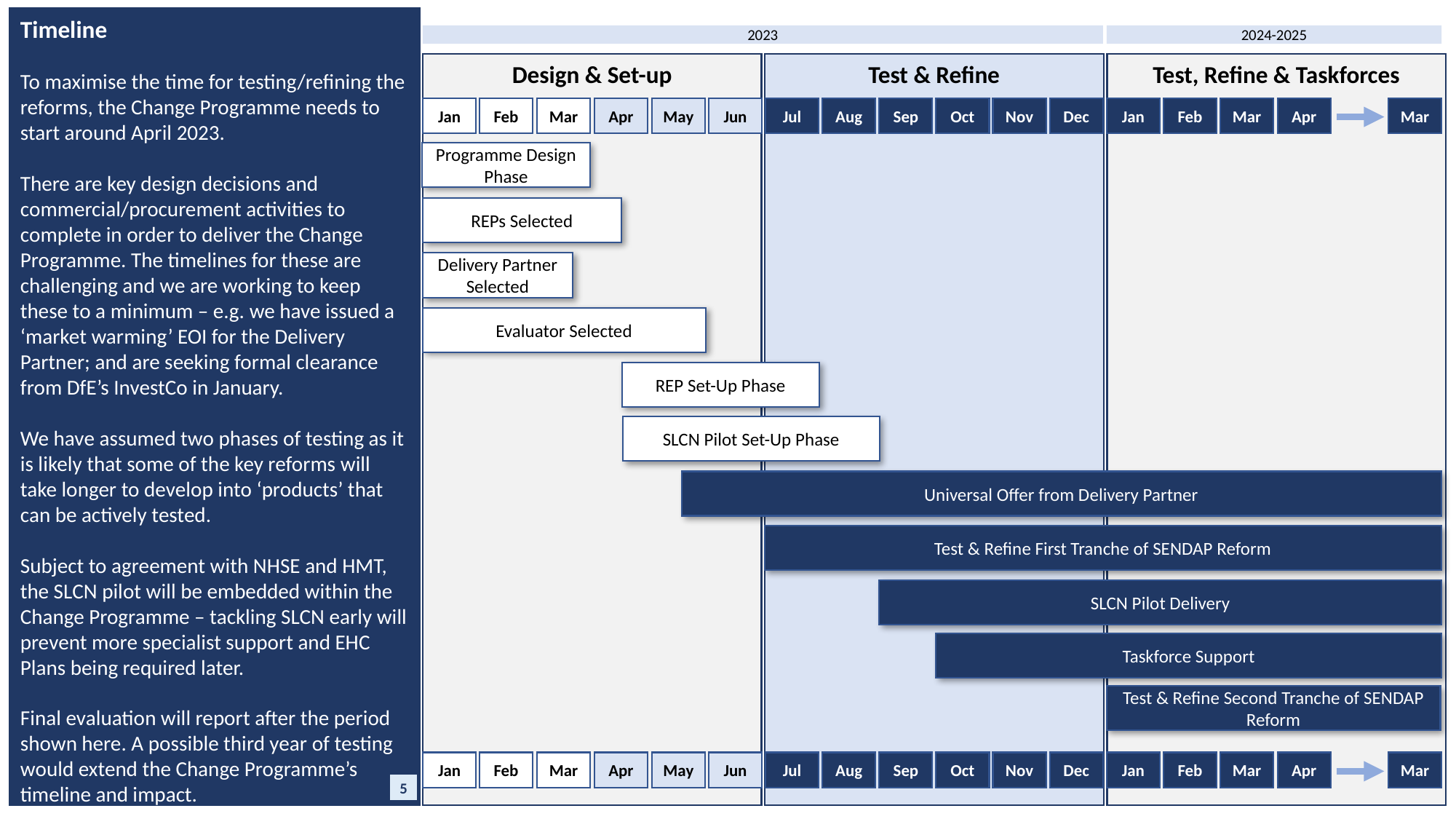

Timeline

To maximise the time for testing/refining the reforms, the Change Programme needs to start around April 2023.

There are key design decisions and commercial/procurement activities to complete in order to deliver the Change Programme. The timelines for these are challenging and we are working to keep these to a minimum – e.g. we have issued a ‘market warming’ EOI for the Delivery Partner; and are seeking formal clearance from DfE’s InvestCo in January.

We have assumed two phases of testing as it is likely that some of the key reforms will take longer to develop into ‘products’ that can be actively tested.

Subject to agreement with NHSE and HMT, the SLCN pilot will be embedded within the Change Programme – tackling SLCN early will prevent more specialist support and EHC Plans being required later.

Final evaluation will report after the period shown here. A possible third year of testing would extend the Change Programme’s timeline and impact.

2023
2024-2025
Test & Refine
Test, Refine & Taskforces
Design & Set-up
Mar
Mar
Apr
Sep
Oct
Nov
Dec
Jan
Feb
Jan
Jun
Jul
Aug
Feb
Mar
Apr
May
Programme Design Phase
REPs Selected
Delivery Partner Selected
Evaluator Selected
REP Set-Up Phase
SLCN Pilot Set-Up Phase
Universal Offer from Delivery Partner
Test & Refine First Tranche of SENDAP Reform
SLCN Pilot Delivery
Taskforce Support
Test & Refine Second Tranche of SENDAP Reform
Mar
Mar
Apr
Sep
Oct
Nov
Dec
Jan
Feb
Jan
Jun
Jul
Aug
Feb
Mar
Apr
May
5